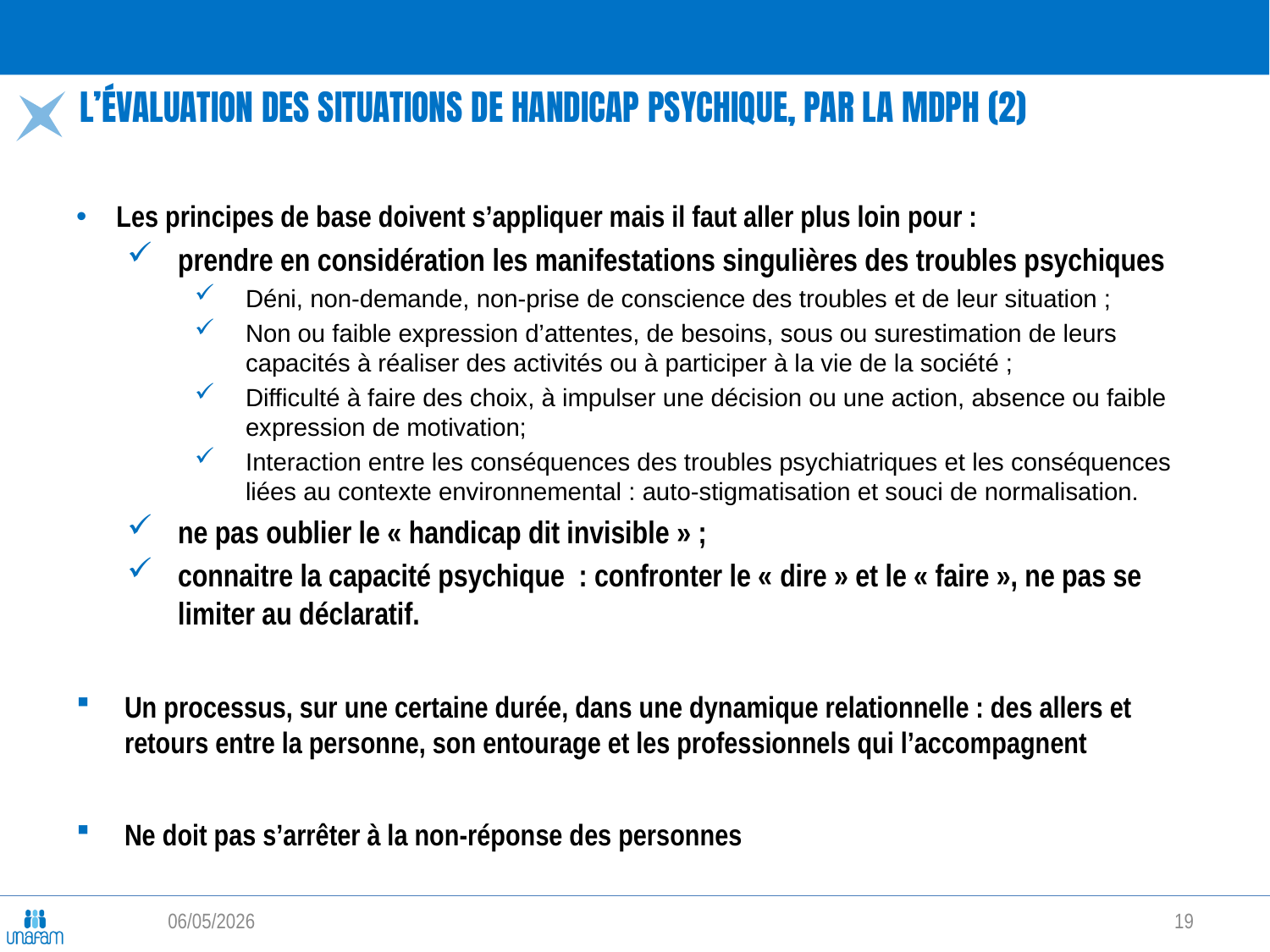

# L’évaluation des situations de handicap psychique, par la MDPH (2)
Les principes de base doivent s’appliquer mais il faut aller plus loin pour :
prendre en considération les manifestations singulières des troubles psychiques
Déni, non-demande, non-prise de conscience des troubles et de leur situation ;
Non ou faible expression d’attentes, de besoins, sous ou surestimation de leurs capacités à réaliser des activités ou à participer à la vie de la société ;
Difficulté à faire des choix, à impulser une décision ou une action, absence ou faible expression de motivation;
Interaction entre les conséquences des troubles psychiatriques et les conséquences liées au contexte environnemental : auto-stigmatisation et souci de normalisation.
ne pas oublier le « handicap dit invisible » ;
connaitre la capacité psychique  : confronter le « dire » et le « faire », ne pas se limiter au déclaratif.

Un processus, sur une certaine durée, dans une dynamique relationnelle : des allers et retours entre la personne, son entourage et les professionnels qui l’accompagnent

Ne doit pas s’arrêter à la non-réponse des personnes
06/05/2026
19